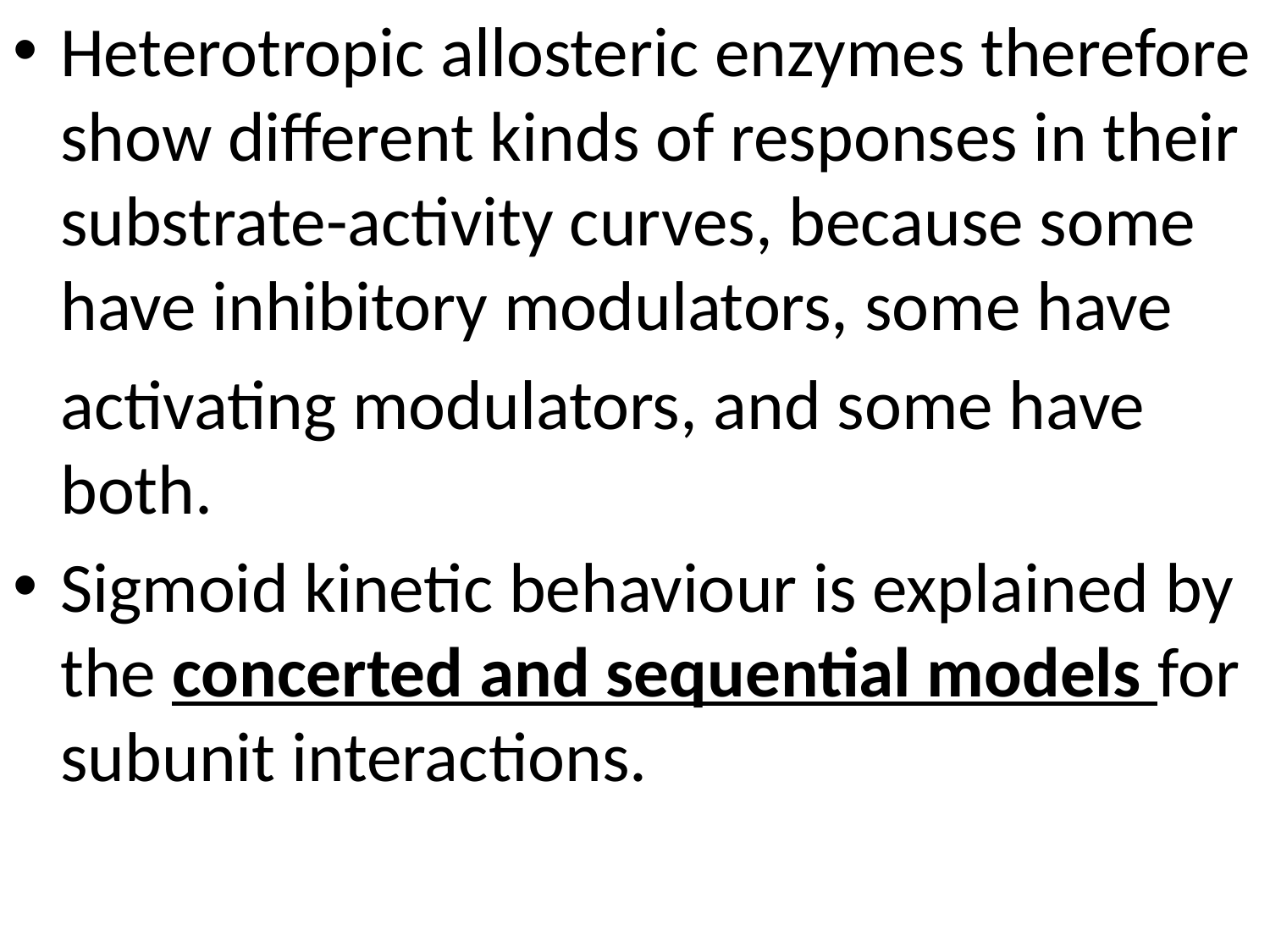

Heterotropic allosteric enzymes therefore show different kinds of responses in their substrate-activity curves, because some have inhibitory modulators, some have
	activating modulators, and some have both.
Sigmoid kinetic behaviour is explained by the concerted and sequential models for subunit interactions.